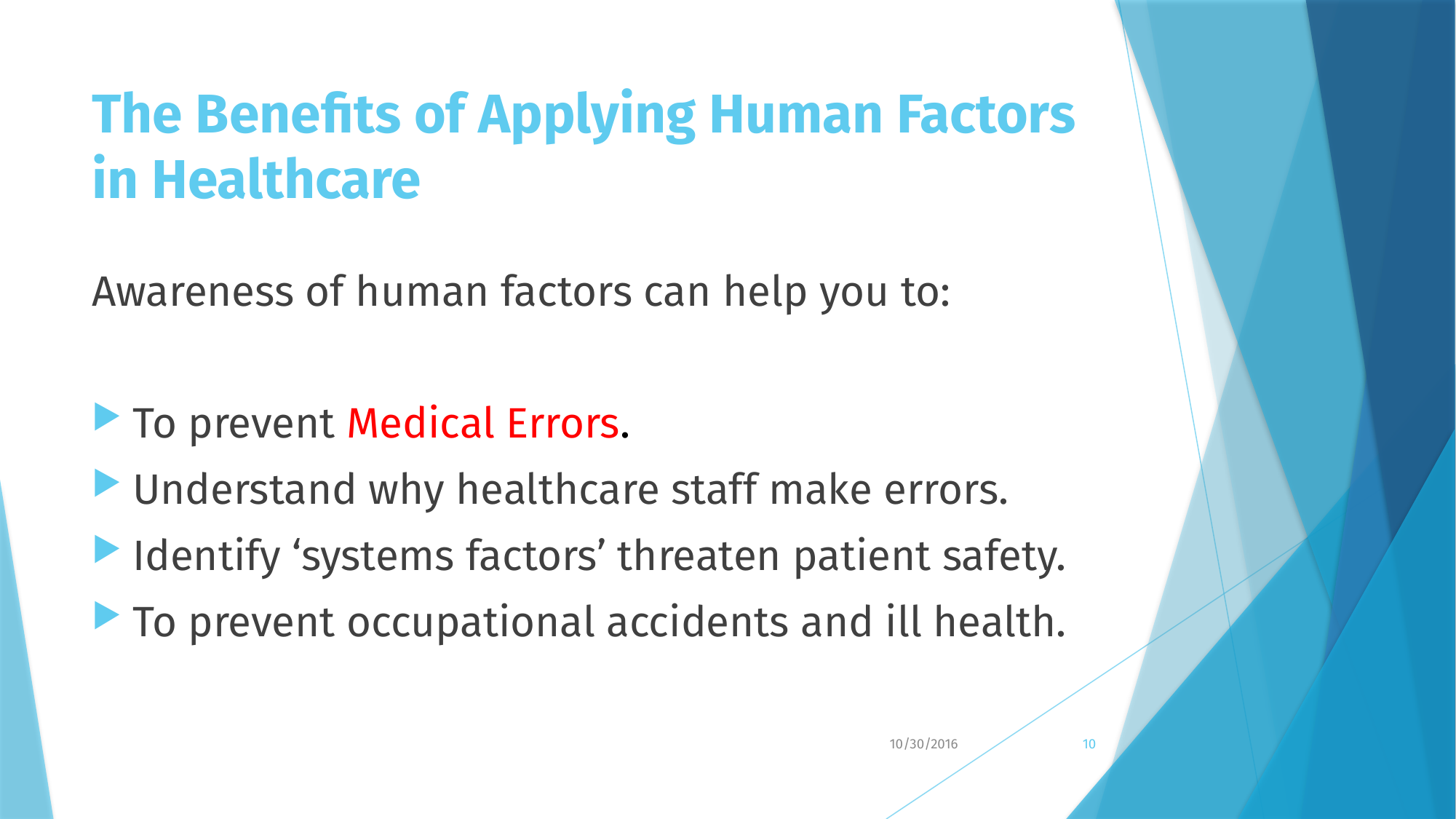

# The Benefits of Applying Human Factors in Healthcare
Awareness of human factors can help you to:

To prevent Medical Errors.
Understand why healthcare staff make errors.
Identify ‘systems factors’ threaten patient safety.
To prevent occupational accidents and ill health.

10/30/2016
10